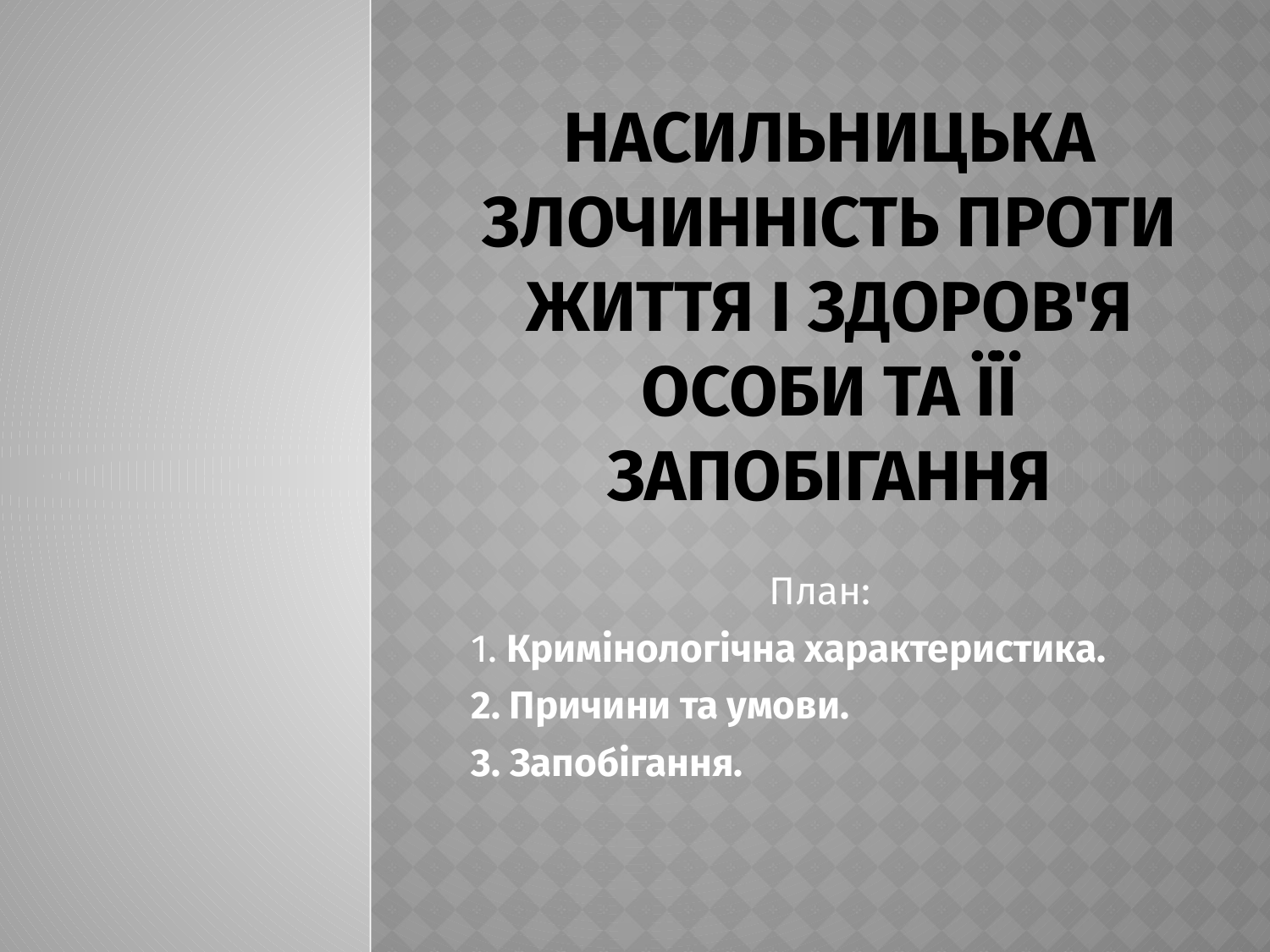

# НАСИЛЬНИЦЬКА ЗЛОЧИННІСТЬ ПРОТИ ЖИТТЯ І ЗДОРОВ'Я ОСОБИ ТА ЇЇ ЗАПОБІГАННЯ
План:
1. Кримінологічна характеристика.
2. Причини та умови.
3. Запобігання.